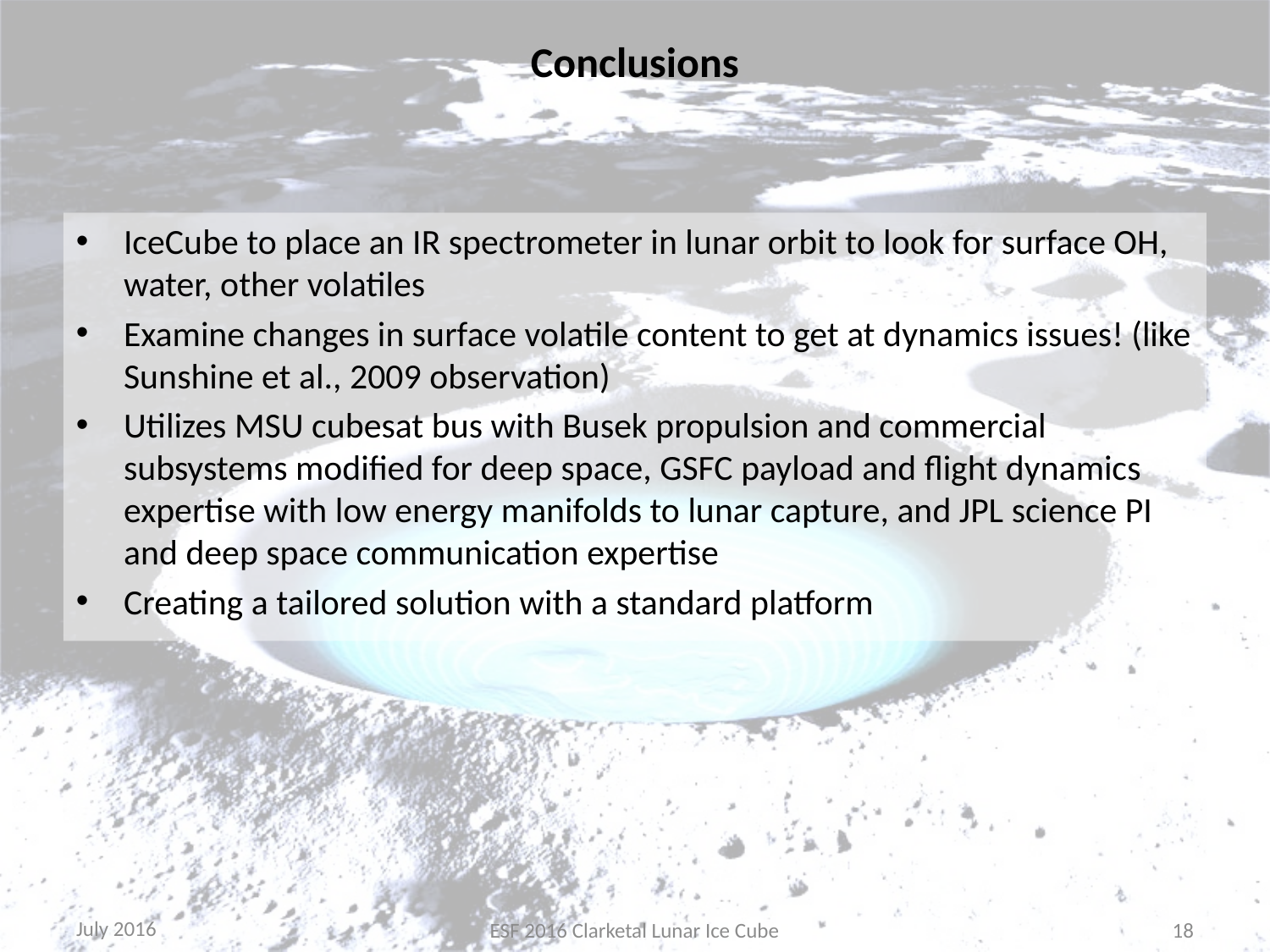

Conclusions
IceCube to place an IR spectrometer in lunar orbit to look for surface OH, water, other volatiles
Examine changes in surface volatile content to get at dynamics issues! (like Sunshine et al., 2009 observation)
Utilizes MSU cubesat bus with Busek propulsion and commercial subsystems modified for deep space, GSFC payload and flight dynamics expertise with low energy manifolds to lunar capture, and JPL science PI and deep space communication expertise
Creating a tailored solution with a standard platform
July 2016
ESF 2016 Clarketal Lunar Ice Cube
18